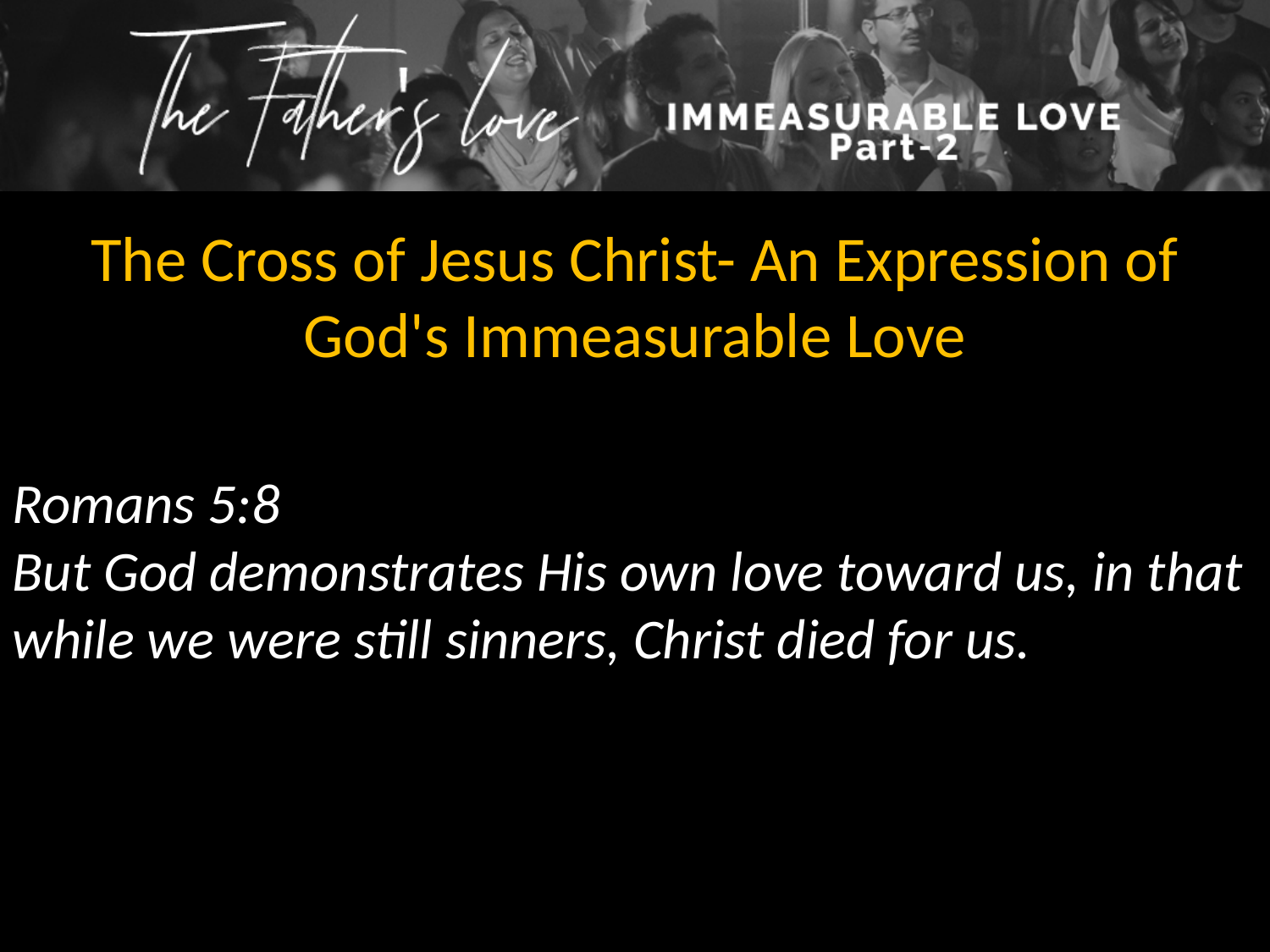

The Cross of Jesus Christ- An Expression of God's Immeasurable Love
Romans 5:8
But God demonstrates His own love toward us, in that while we were still sinners, Christ died for us.